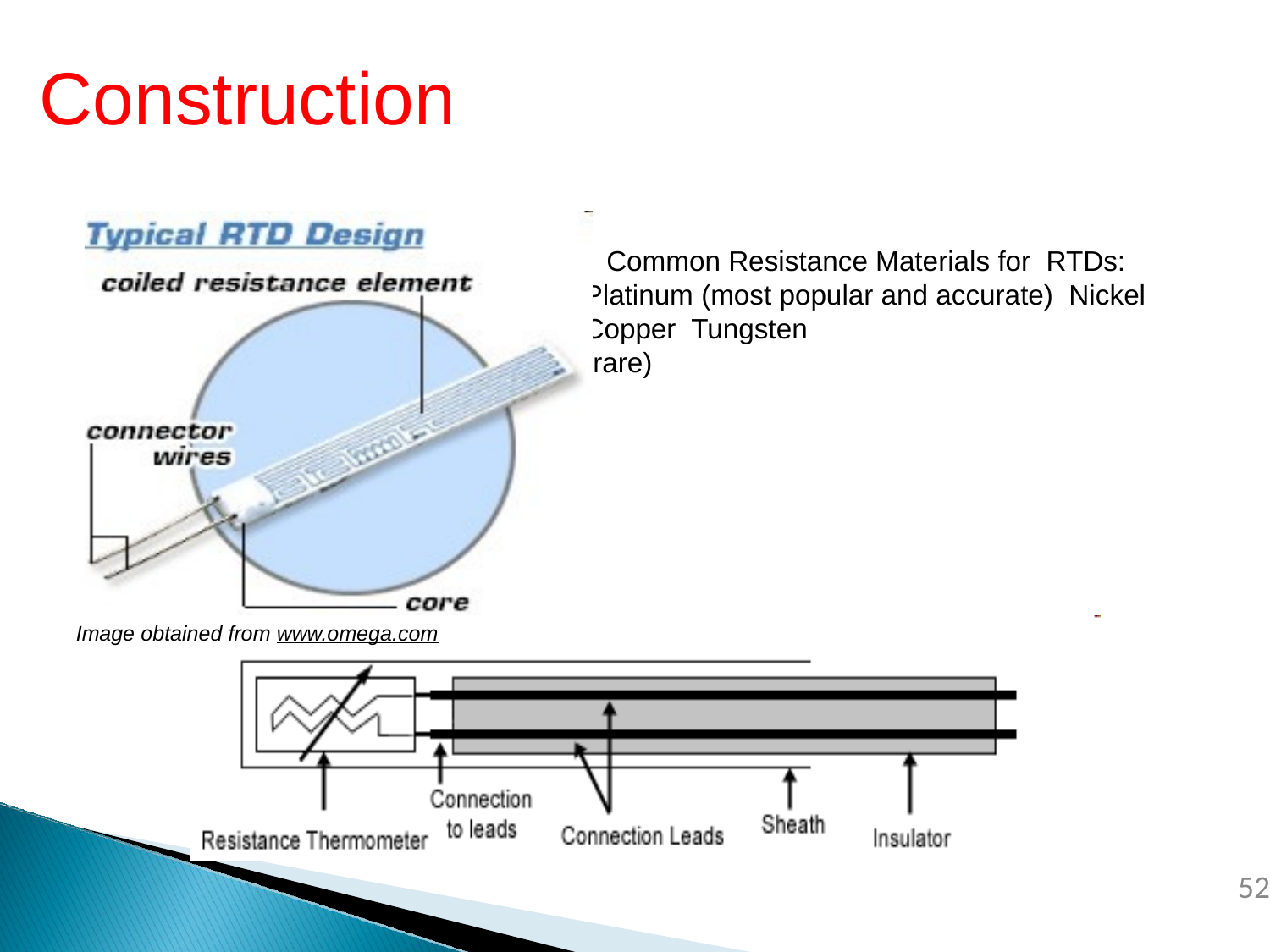

# Construction

Common Resistance Materials for  RTDs:
Platinum (most popular and accurate)  Nickel
Copper  Tungsten (rare)
Image obtained from www.omega.com
52